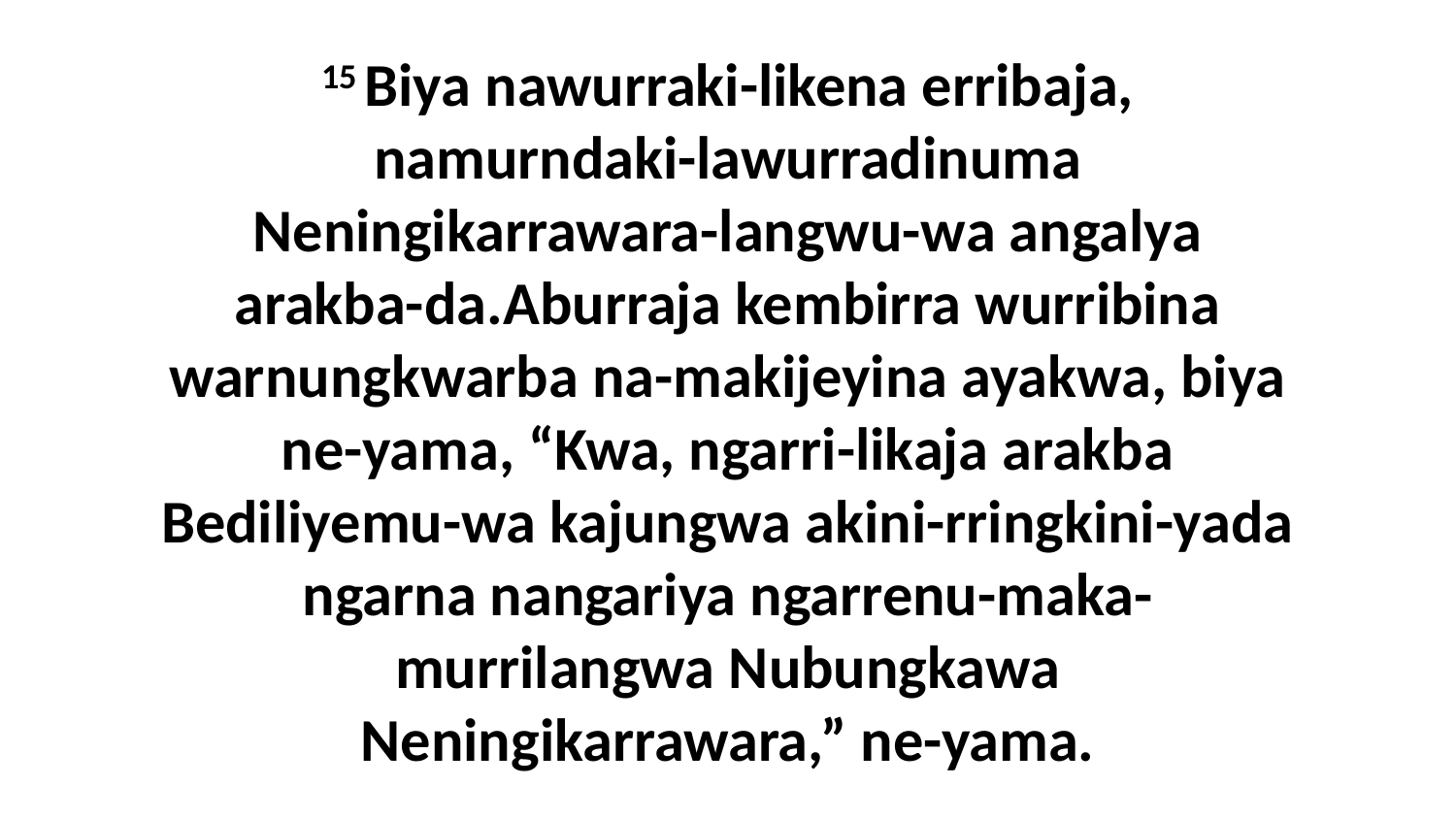

15 Biya nawurraki-likena erribaja, namurndaki-lawurradinuma Neningikarrawara-langwu-wa angalya arakba-da.Aburraja kembirra wurribina warnungkwarba na-makijeyina ayakwa, biya ne-yama, “Kwa, ngarri-likaja arakba Bediliyemu-wa kajungwa akini-rringkini-yada ngarna nangariya ngarrenu-maka-murrilangwa Nubungkawa Neningikarrawara,” ne-yama.